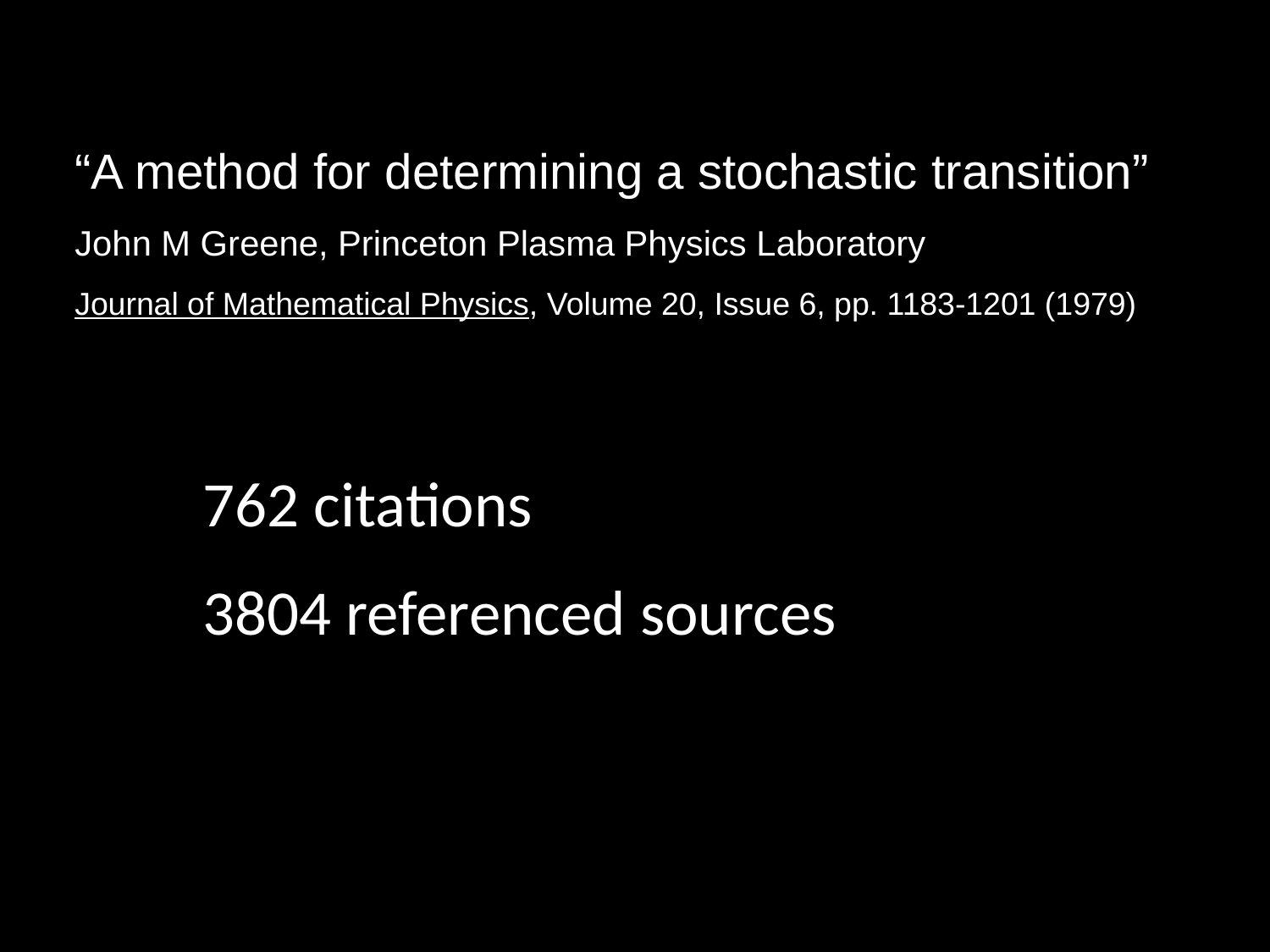

“A method for determining a stochastic transition”
John M Greene, Princeton Plasma Physics Laboratory
Journal of Mathematical Physics, Volume 20, Issue 6, pp. 1183-1201 (1979)

762 citations
3804 referenced sources